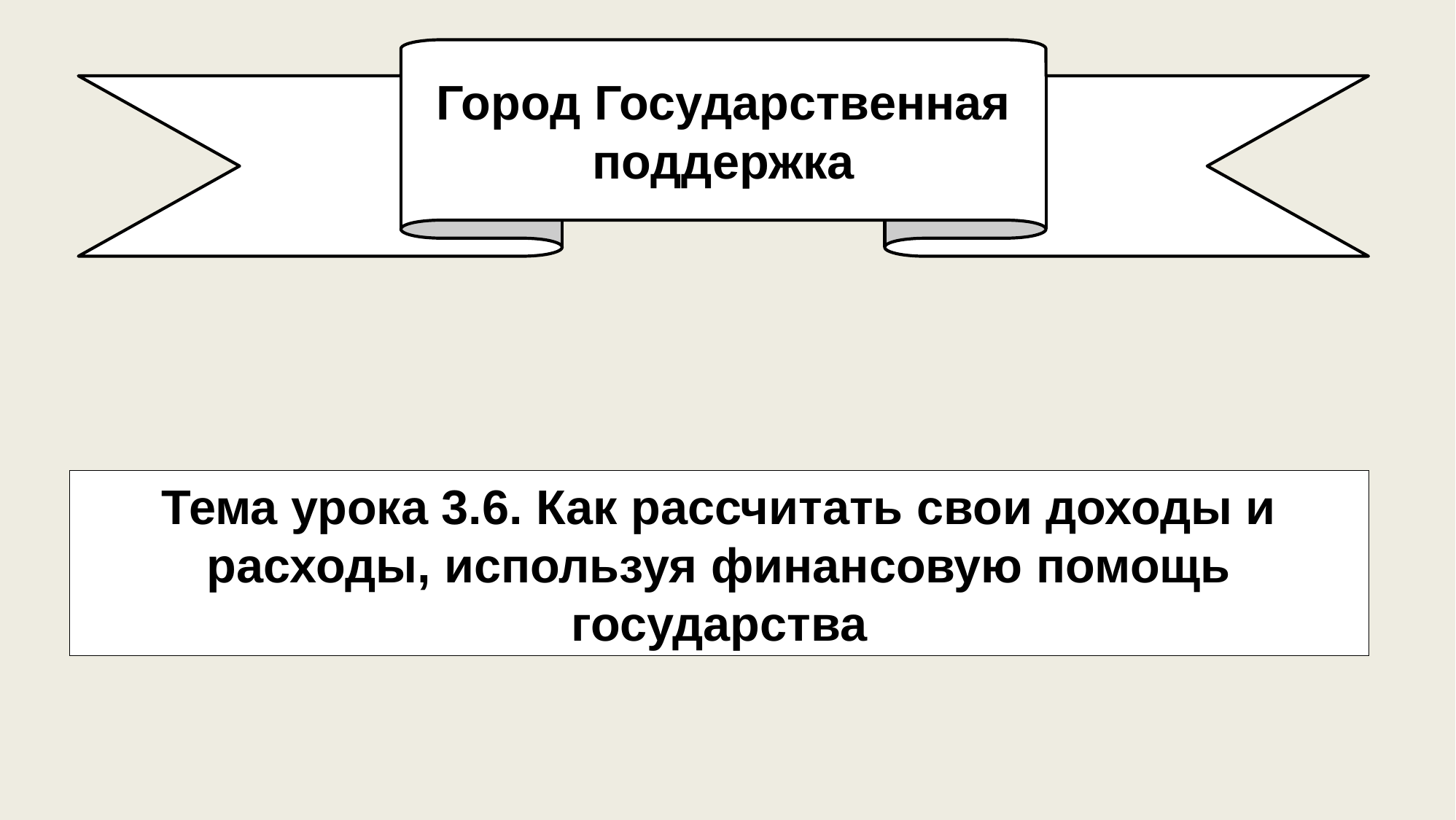

Город Государственная поддержка
Тема урока 3.6. Как рассчитать свои доходы и расходы, используя финансовую помощь государства